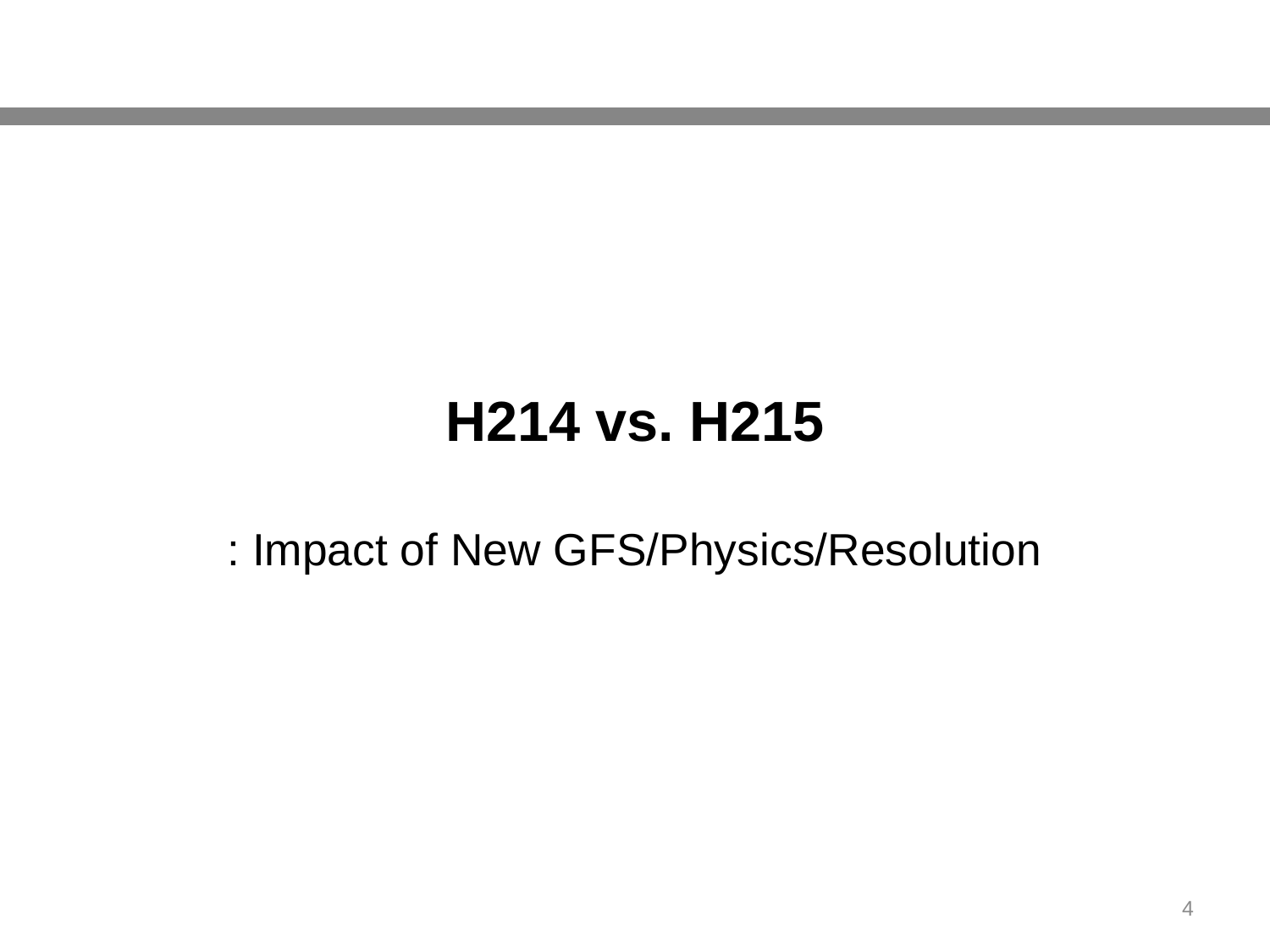

H214 vs. H215

: Impact of New GFS/Physics/Resolution
4